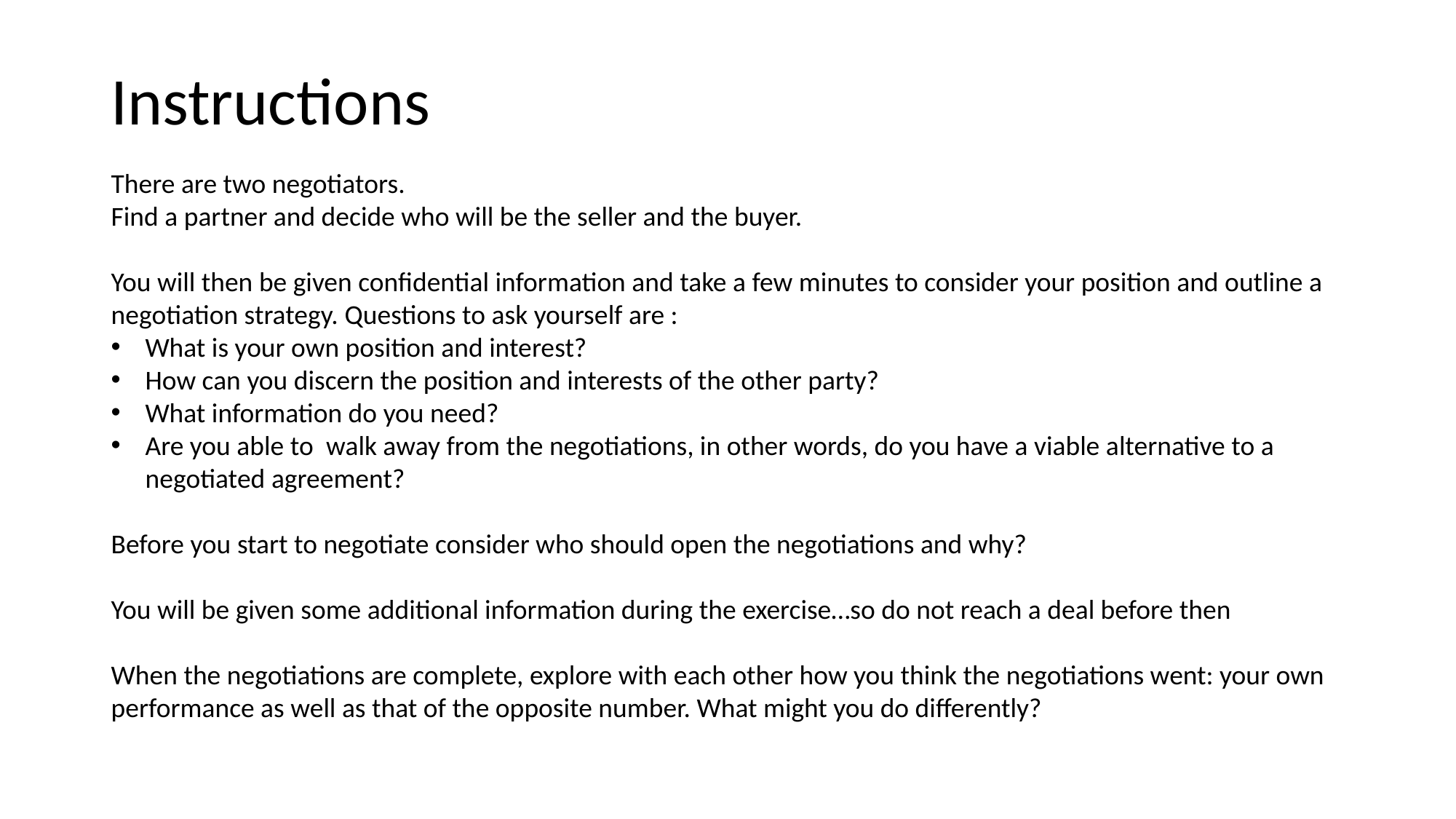

# Instructions
There are two negotiators.
Find a partner and decide who will be the seller and the buyer.

You will then be given confidential information and take a few minutes to consider your position and outline a negotiation strategy. Questions to ask yourself are :
What is your own position and interest?
How can you discern the position and interests of the other party?
What information do you need?
Are you able to  walk away from the negotiations, in other words, do you have a viable alternative to a negotiated agreement?

Before you start to negotiate consider who should open the negotiations and why?

You will be given some additional information during the exercise…so do not reach a deal before then

When the negotiations are complete, explore with each other how you think the negotiations went: your own performance as well as that of the opposite number. What might you do differently?